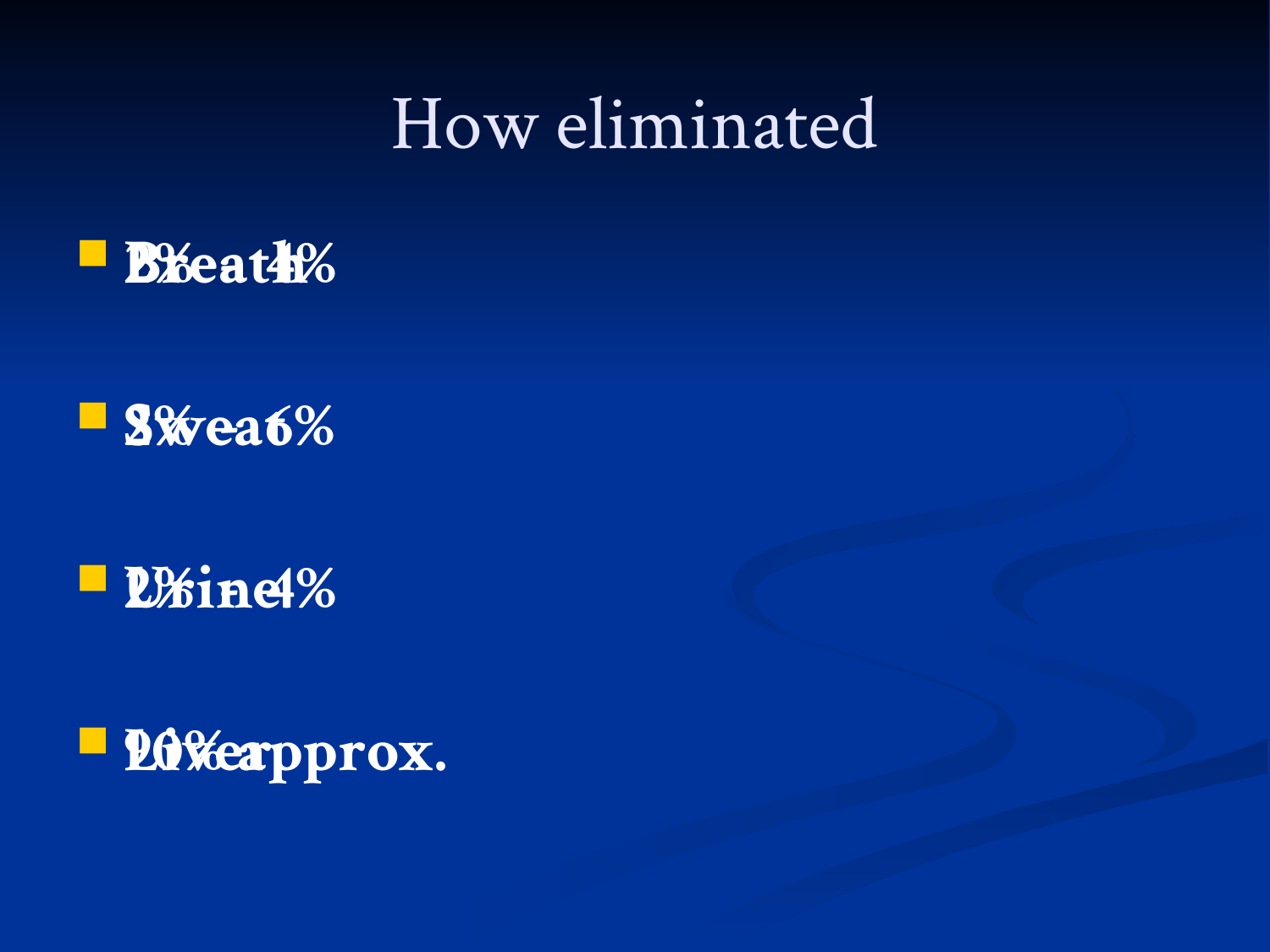

# How eliminated
Breath

Sweat

Urine

Liver
2%  -  4%

2%  -  6%

2%  -  4%

90% approx.